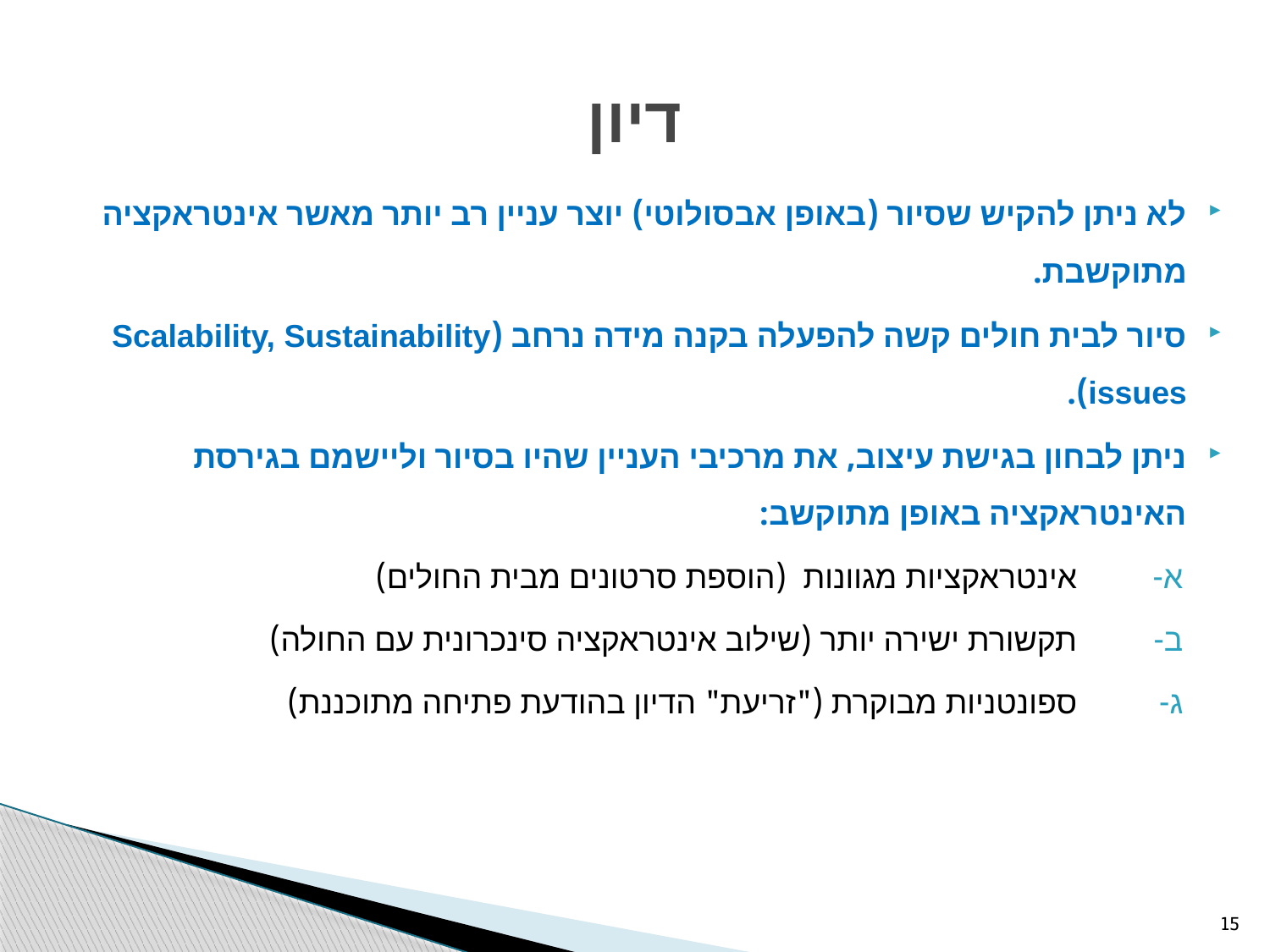

# דיון
לא ניתן להקיש שסיור (באופן אבסולוטי) יוצר עניין רב יותר מאשר אינטראקציה מתוקשבת.
סיור לבית חולים קשה להפעלה בקנה מידה נרחב (Scalability, Sustainability issues).
ניתן לבחון בגישת עיצוב, את מרכיבי העניין שהיו בסיור וליישמם בגירסת האינטראקציה באופן מתוקשב:
       אינטראקציות מגוונות  (הוספת סרטונים מבית החולים)
       תקשורת ישירה יותר (שילוב אינטראקציה סינכרונית עם החולה)
       ספונטניות מבוקרת ("זריעת" הדיון בהודעת פתיחה מתוכננת)

15